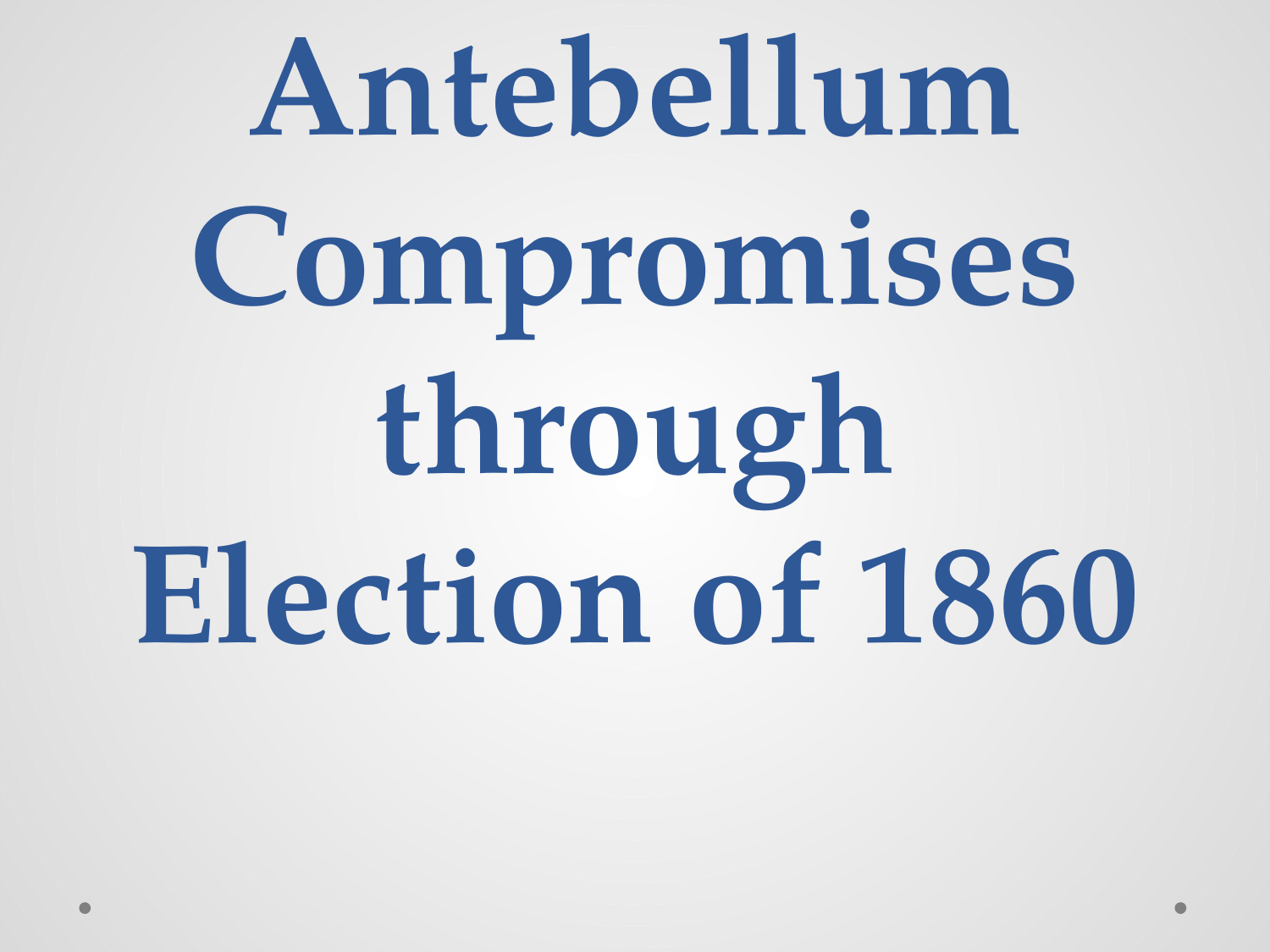

# Antebellum Compromises through Election of 1860